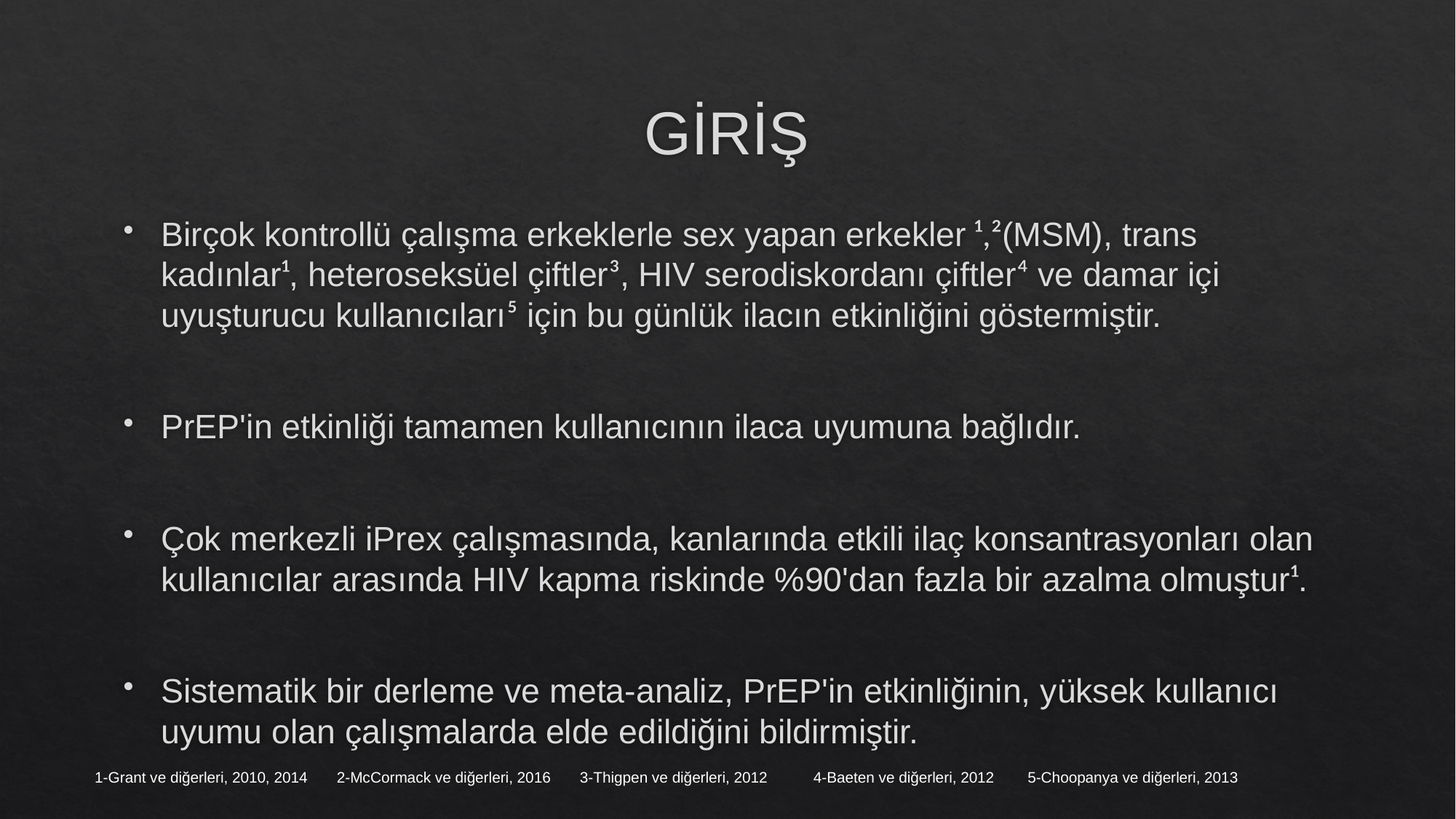

# GİRİŞ
Birçok kontrollü çalışma erkeklerle sex yapan erkekler ¹,²(MSM), trans kadınlar¹, heteroseksüel çiftler³, HIV serodiskordanı çiftler⁴ ve damar içi uyuşturucu kullanıcıları⁵ için bu günlük ilacın etkinliğini göstermiştir.

PrEP'in etkinliği tamamen kullanıcının ilaca uyumuna bağlıdır.

Çok merkezli iPrex çalışmasında, kanlarında etkili ilaç konsantrasyonları olan kullanıcılar arasında HIV kapma riskinde %90'dan fazla bir azalma olmuştur¹.

Sistematik bir derleme ve meta-analiz, PrEP'in etkinliğinin, yüksek kullanıcı uyumu olan çalışmalarda elde edildiğini bildirmiştir.
1-Grant ve diğerleri, 2010, 2014       2-McCormack ve diğerleri, 2016       3-Thigpen ve diğerleri, 2012           4-Baeten ve diğerleri, 2012        5-Choopanya ve diğerleri, 2013